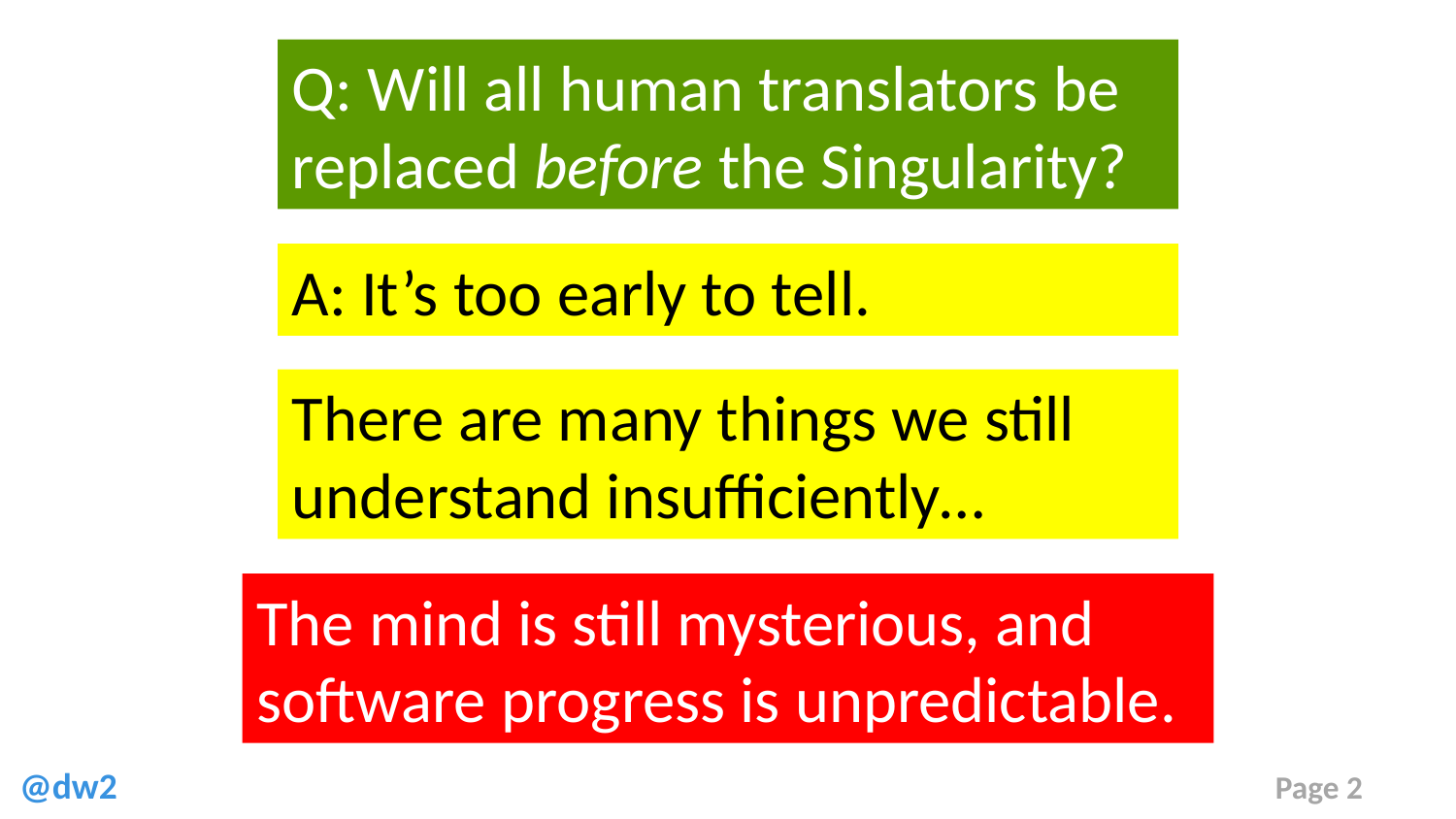

Q: Will all human translators be replaced before the Singularity?
A: It’s too early to tell.
There are many things we still understand insufficiently…
The mind is still mysterious, and software progress is unpredictable.